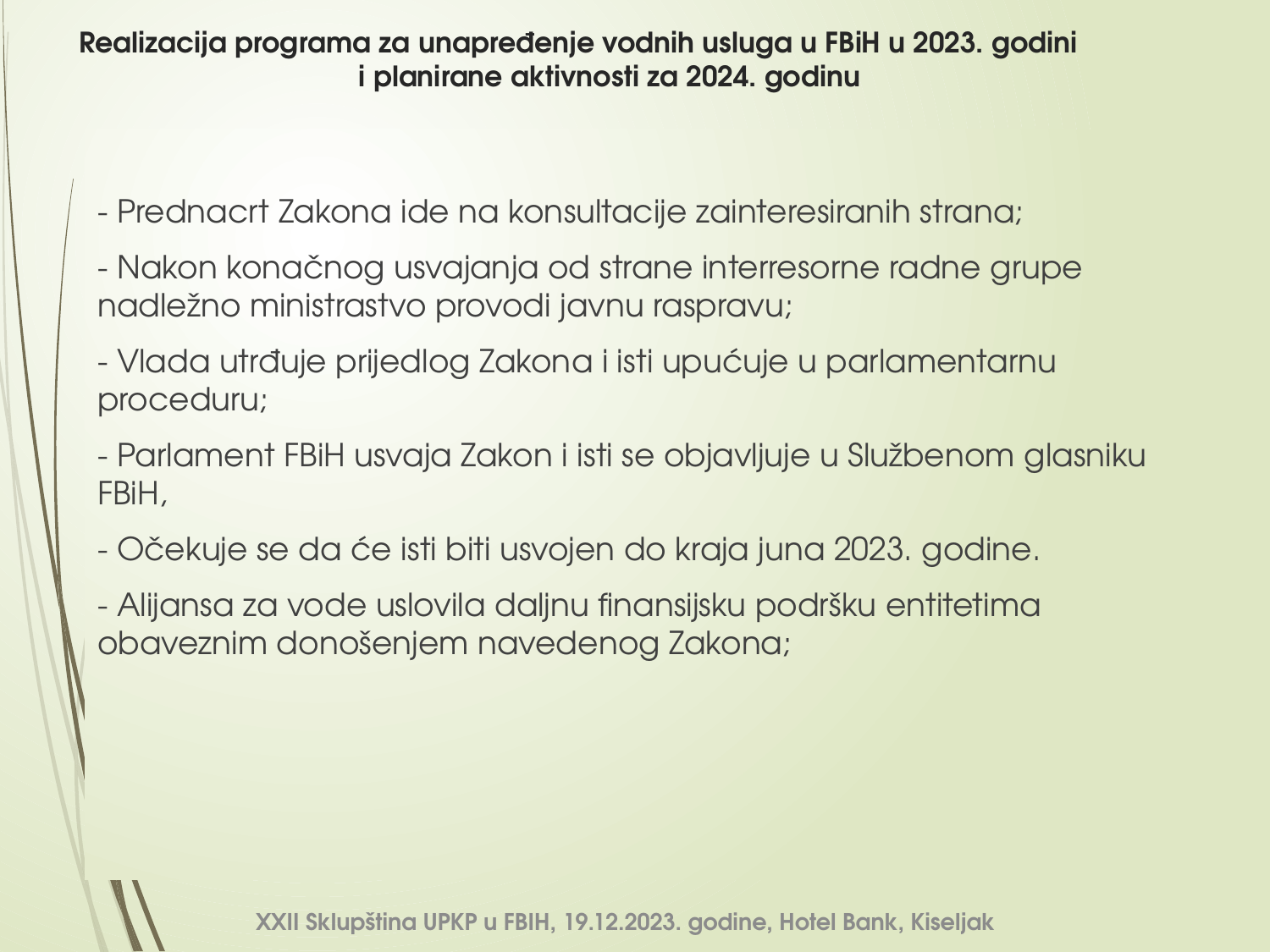

# Realizacija programa za unapređenje vodnih usluga u FBiH u 2023. godini         i planirane aktivnosti za 2024. godinu

- Prednacrt Zakona ide na konsultacije zainteresiranih strana;
- Nakon konačnog usvajanja od strane interresorne radne grupe nadležno ministrastvo provodi javnu raspravu;
- Vlada utrđuje prijedlog Zakona i isti upućuje u parlamentarnu proceduru;
- Parlament FBiH usvaja Zakon i isti se objavljuje u Službenom glasniku FBiH,
- Očekuje se da će isti biti usvojen do kraja juna 2023. godine.
- Alijansa za vode uslovila daljnu finansijsku podršku entitetima obaveznim donošenjem navedenog Zakona;

XXII Sklupština UPKP u FBIH, 19.12.2023. godine, Hotel Bank, Kiseljak